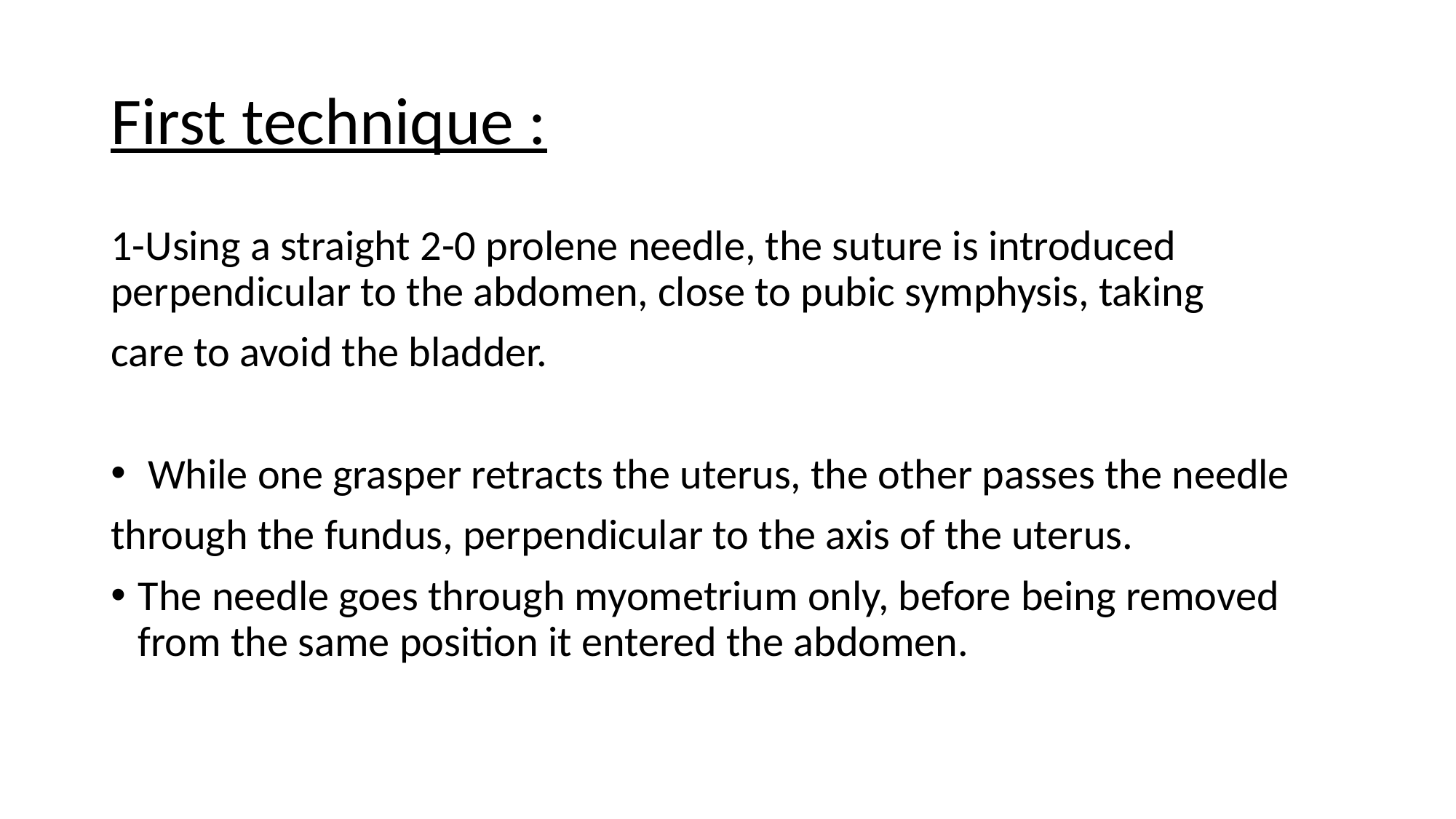

# First technique :
1-Using a straight 2-0 prolene needle, the suture is introduced perpendicular to the abdomen, close to pubic symphysis, taking
care to avoid the bladder.

 While one grasper retracts the uterus, the other passes the needle
through the fundus, perpendicular to the axis of the uterus.
The needle goes through myometrium only, before being removed from the same position it entered the abdomen.